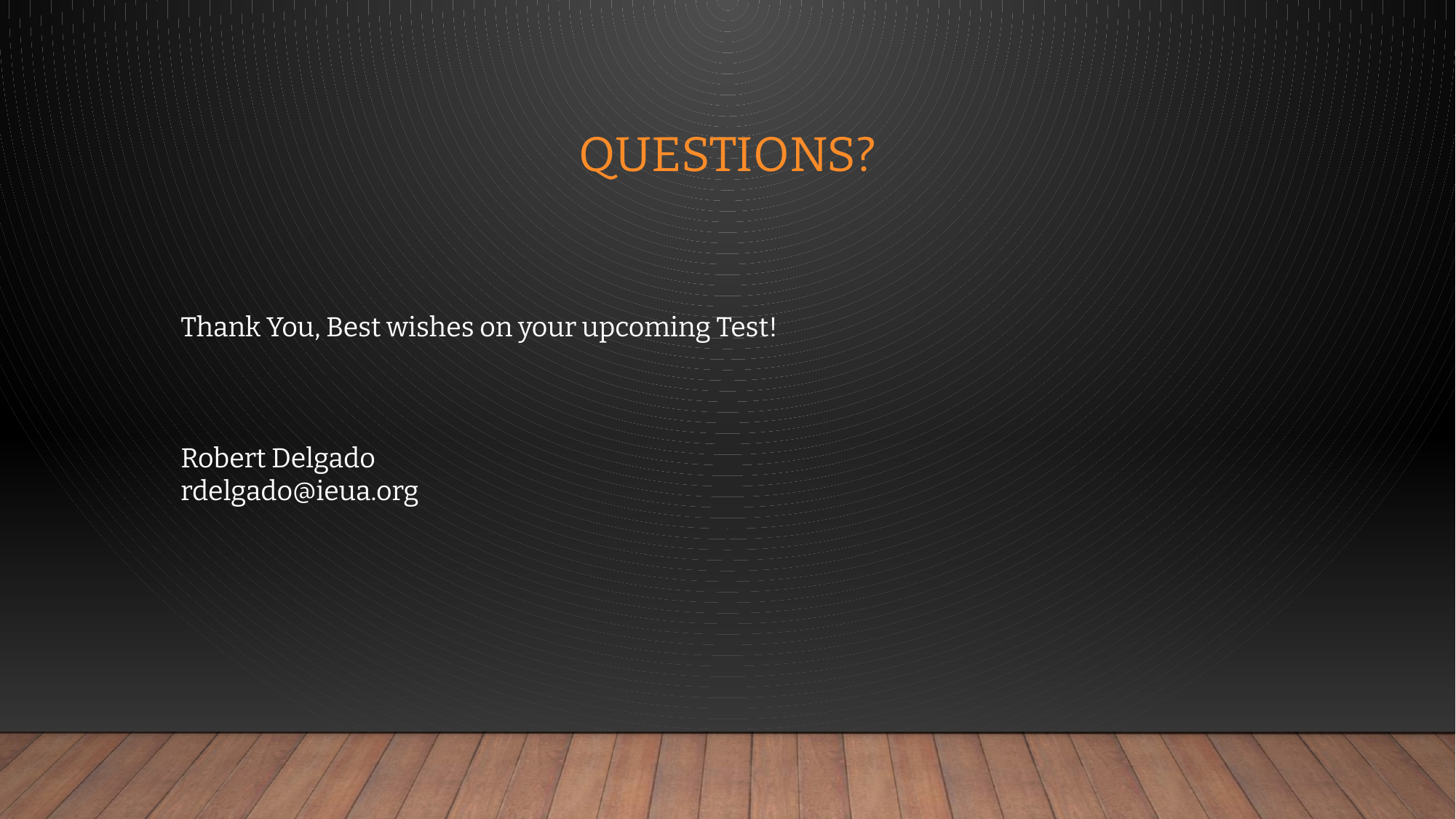

# Questions?
Thank You, Best wishes on your upcoming Test!

Robert Delgado
rdelgado@ieua.org